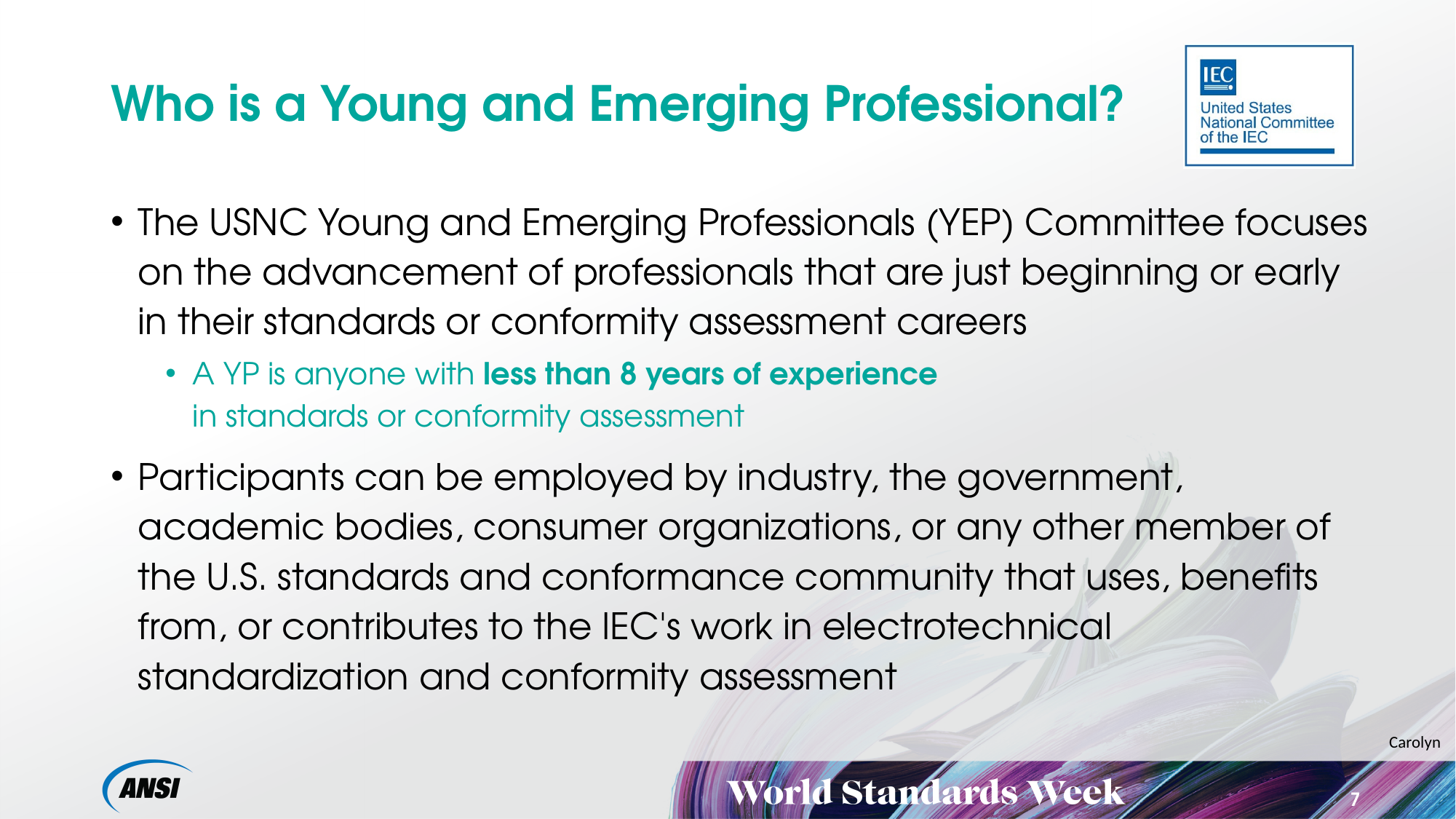

# Who is a Young and Emerging Professional?
The USNC Young and Emerging Professionals (YEP) Committee focuses on the advancement of professionals that are just beginning or early in their standards or conformity assessment careers
A YP is anyone with less than 8 years of experience
in standards or conformity assessment
Participants can be employed by industry, the government, academic bodies, consumer organizations, or any other member of the U.S. standards and conformance community that uses, benefits from, or contributes to the IEC's work in electrotechnical standardization and conformity assessment
Carolyn
7